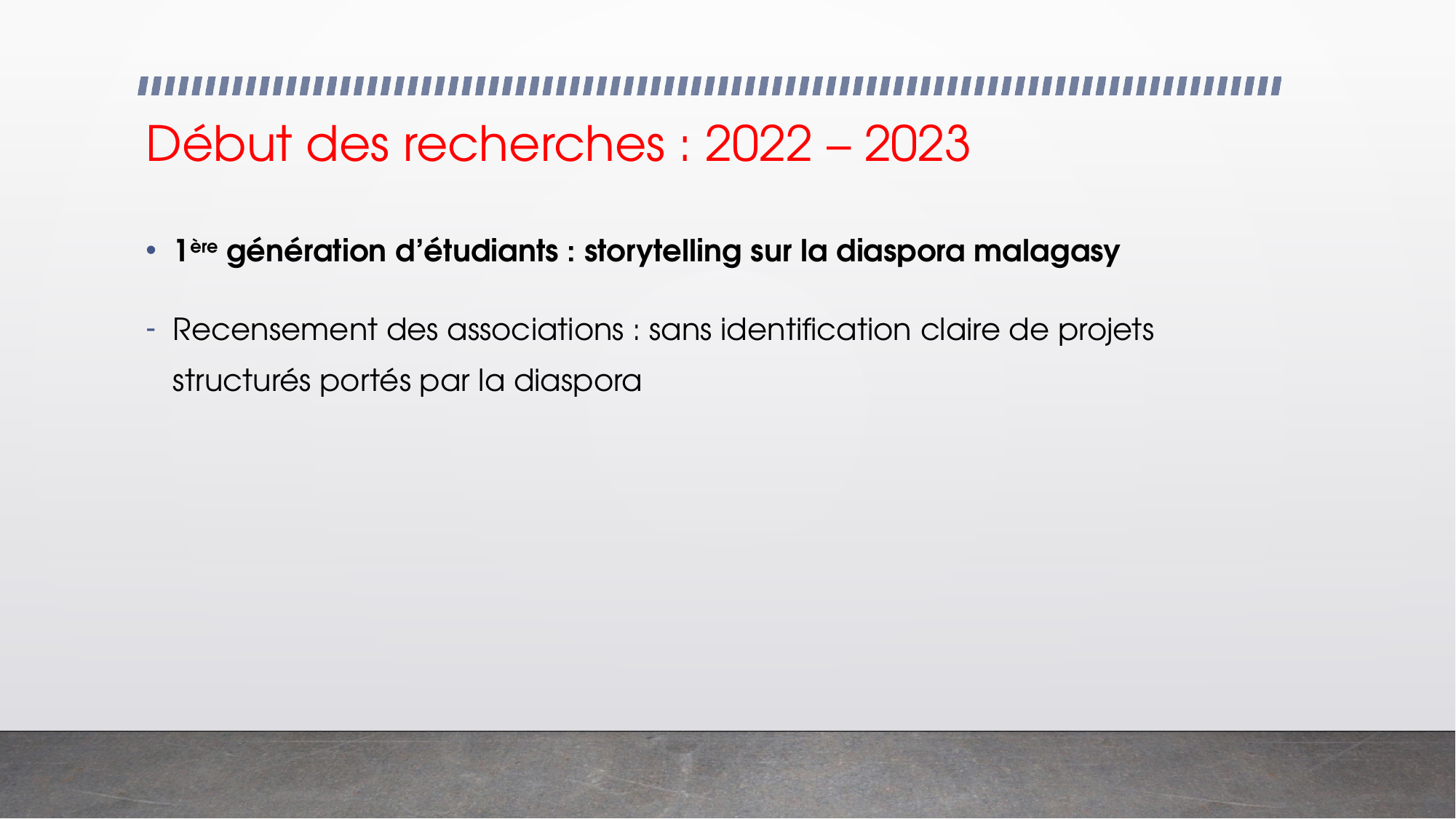

# Début des recherches : 2022 – 2023
1ère génération d’étudiants : storytelling sur la diaspora malagasy
Recensement des associations : sans identification claire de projets structurés portés par la diaspora